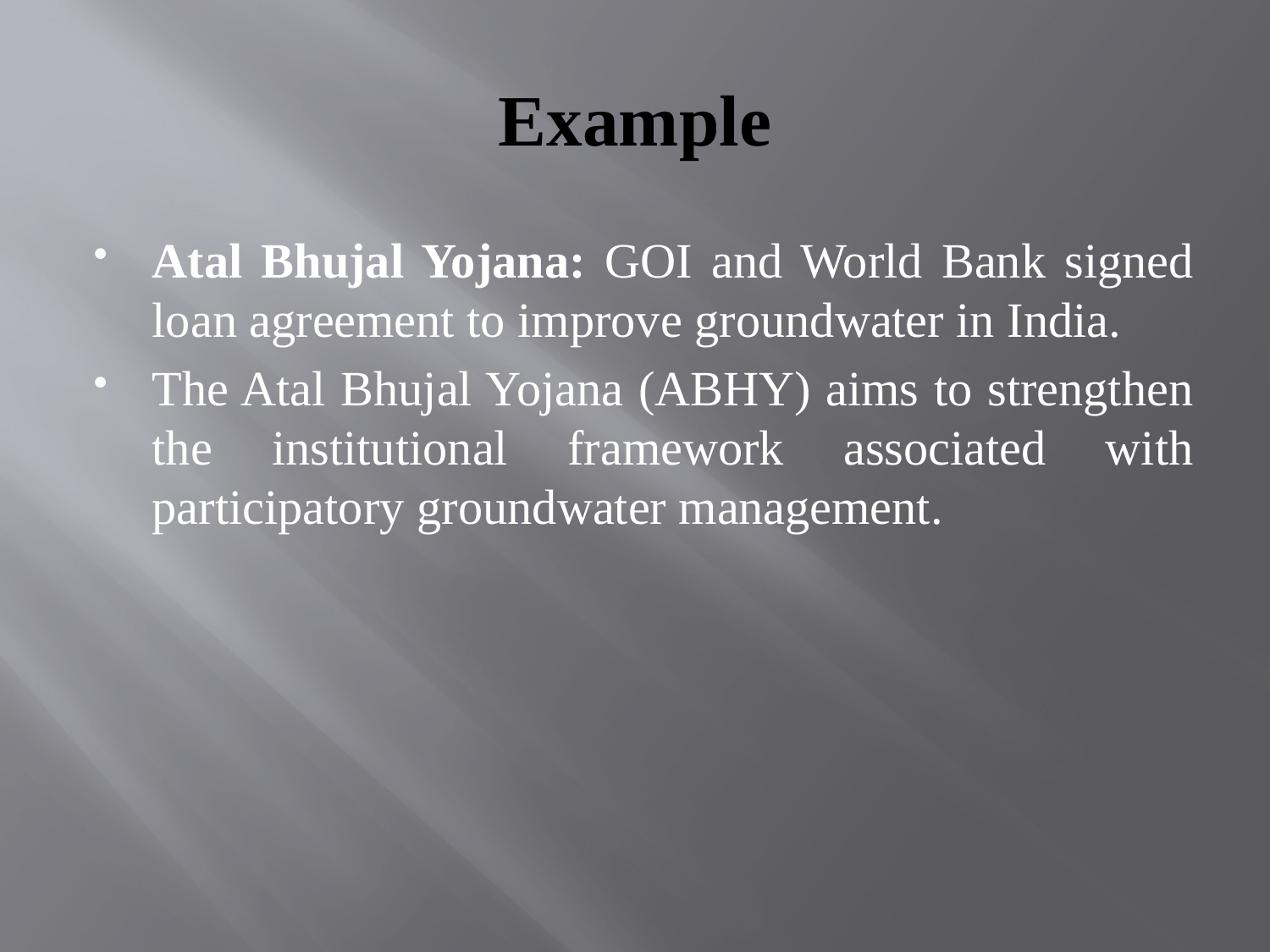

# Example
Atal Bhujal Yojana: GOI and World Bank signed loan agreement to improve groundwater in India.
The Atal Bhujal Yojana (ABHY) aims to strengthen the institutional framework associated with participatory groundwater management.